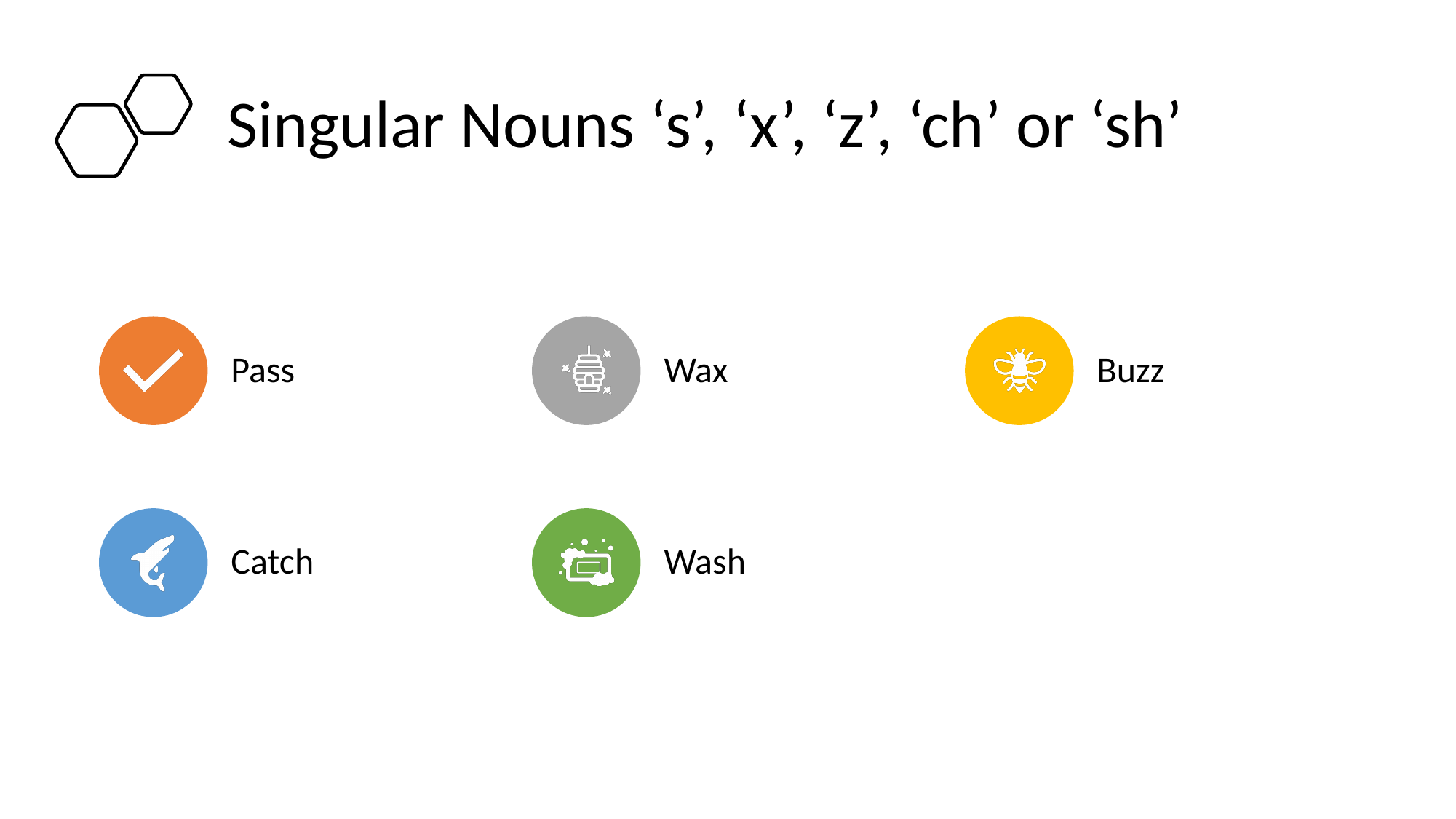

# Singular Nouns ‘s’, ‘x’, ‘z’, ‘ch’ or ‘sh’

Pass
Wax
Buzz
Catch
Wash